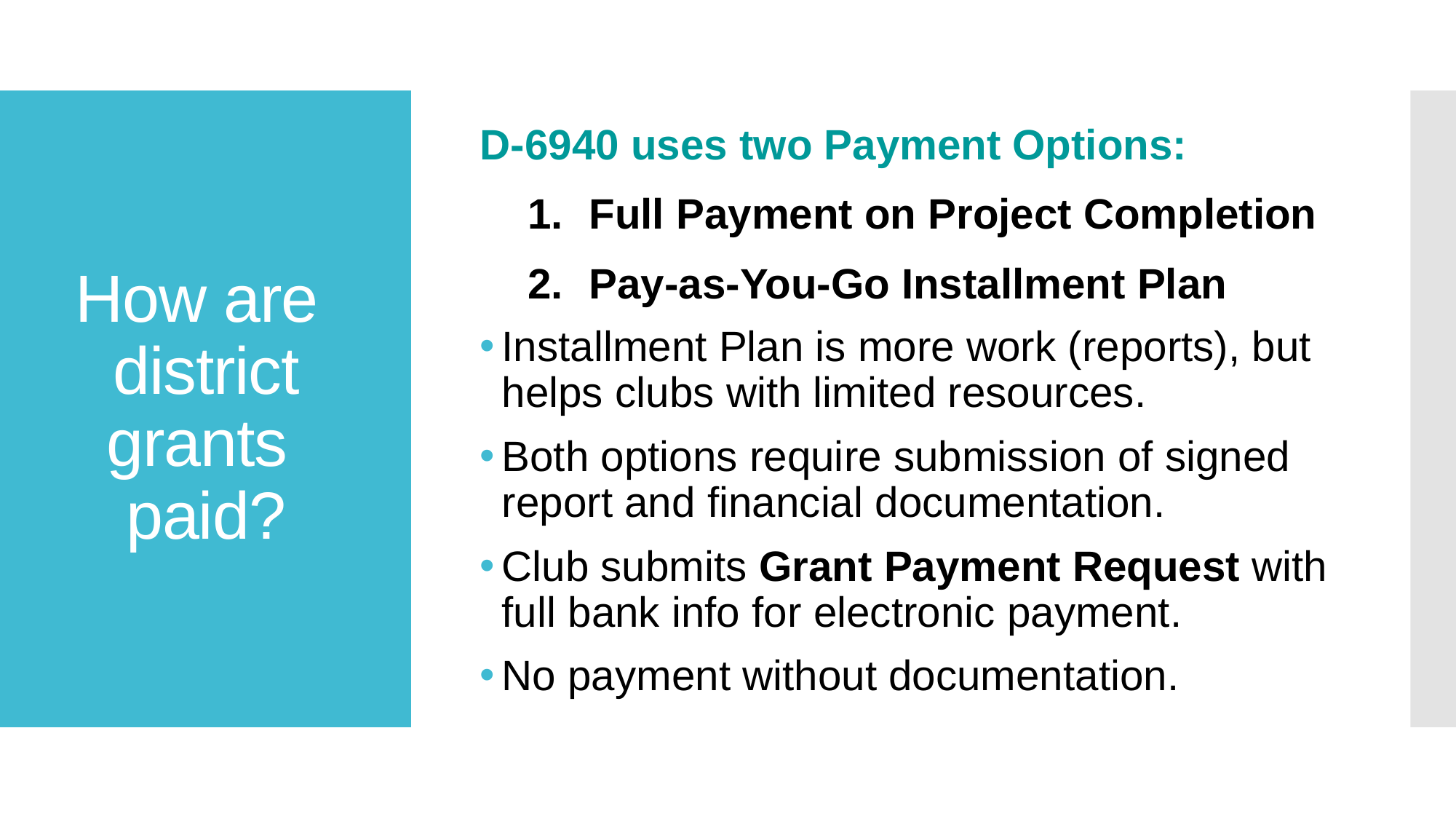

D-6940 uses two Payment Options:
Full Payment on Project Completion
Pay-as-You-Go Installment Plan
Installment Plan is more work (reports), but helps clubs with limited resources.
Both options require submission of signed report and financial documentation.
Club submits Grant Payment Request with full bank info for electronic payment.
No payment without documentation.
# How are district grants paid?